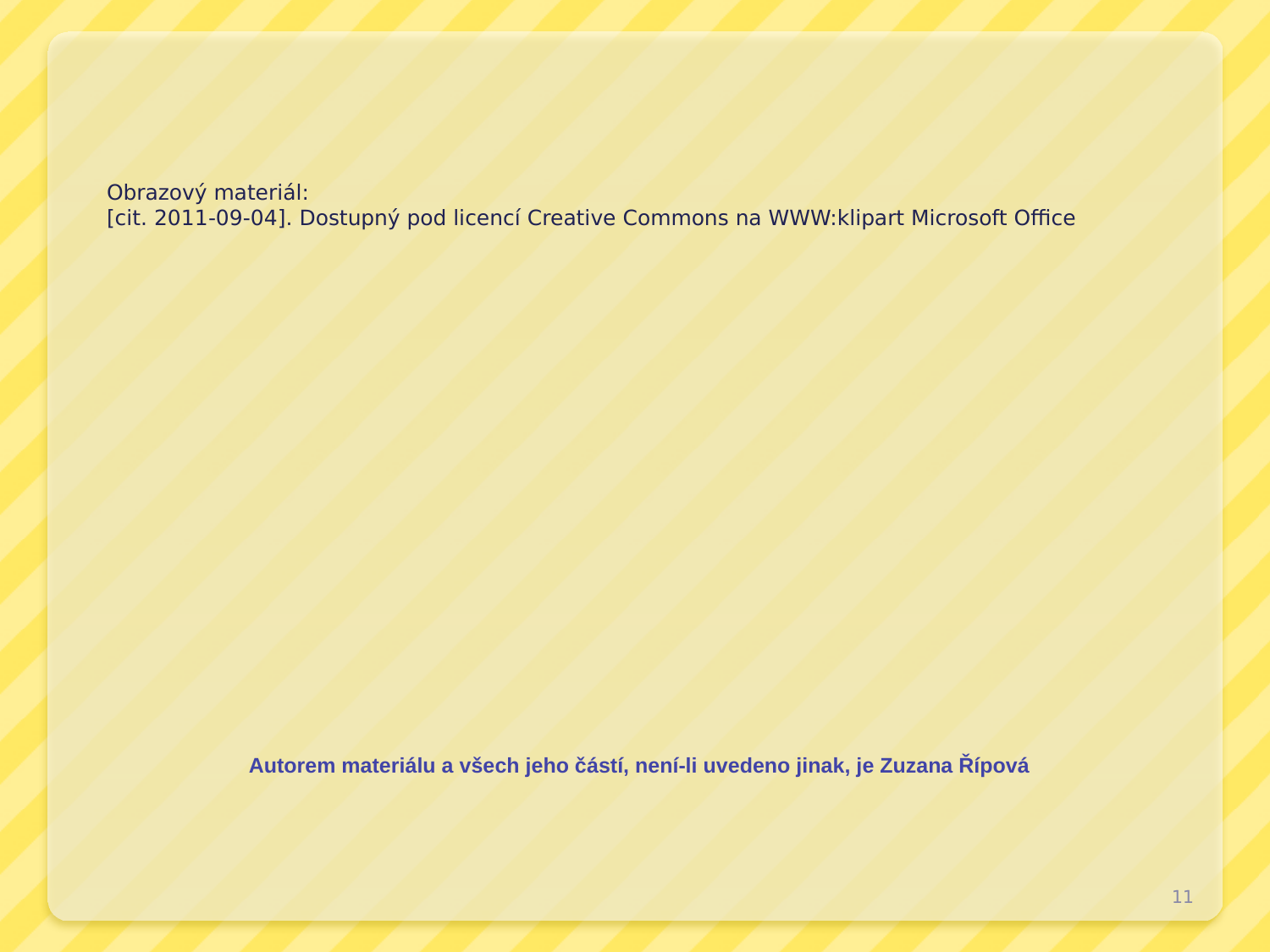

Obrazový materiál:
[cit. 2011-09-04]. Dostupný pod licencí Creative Commons na WWW:klipart Microsoft Office
# Autorem materiálu a všech jeho částí, není-li uvedeno jinak, je Zuzana Řípová
11